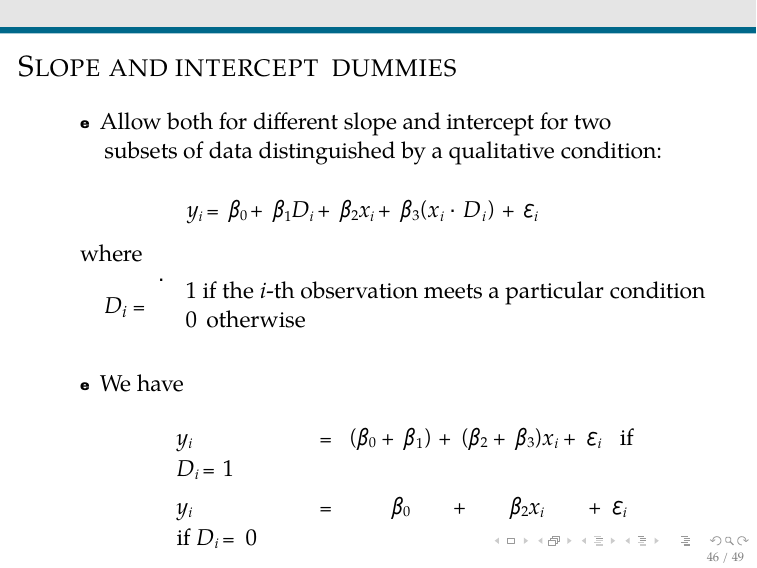

# SLOPE AND INTERCEPT DUMMIES
e Allow both for different slope and intercept for two  subsets of data distinguished by a qualitative condition:

yi = β0 + β1Di + β2xi + β3(xi · Di) + εi
where
.
1 if the i-th observation meets a particular condition
0 otherwise
D =
i
e We have
yi	=  (β0 + β1) + (β2 + β3)xi + εi    if Di = 1
yi	=	β0	+	β2xi	+ εi   if Di = 0
46 / 49